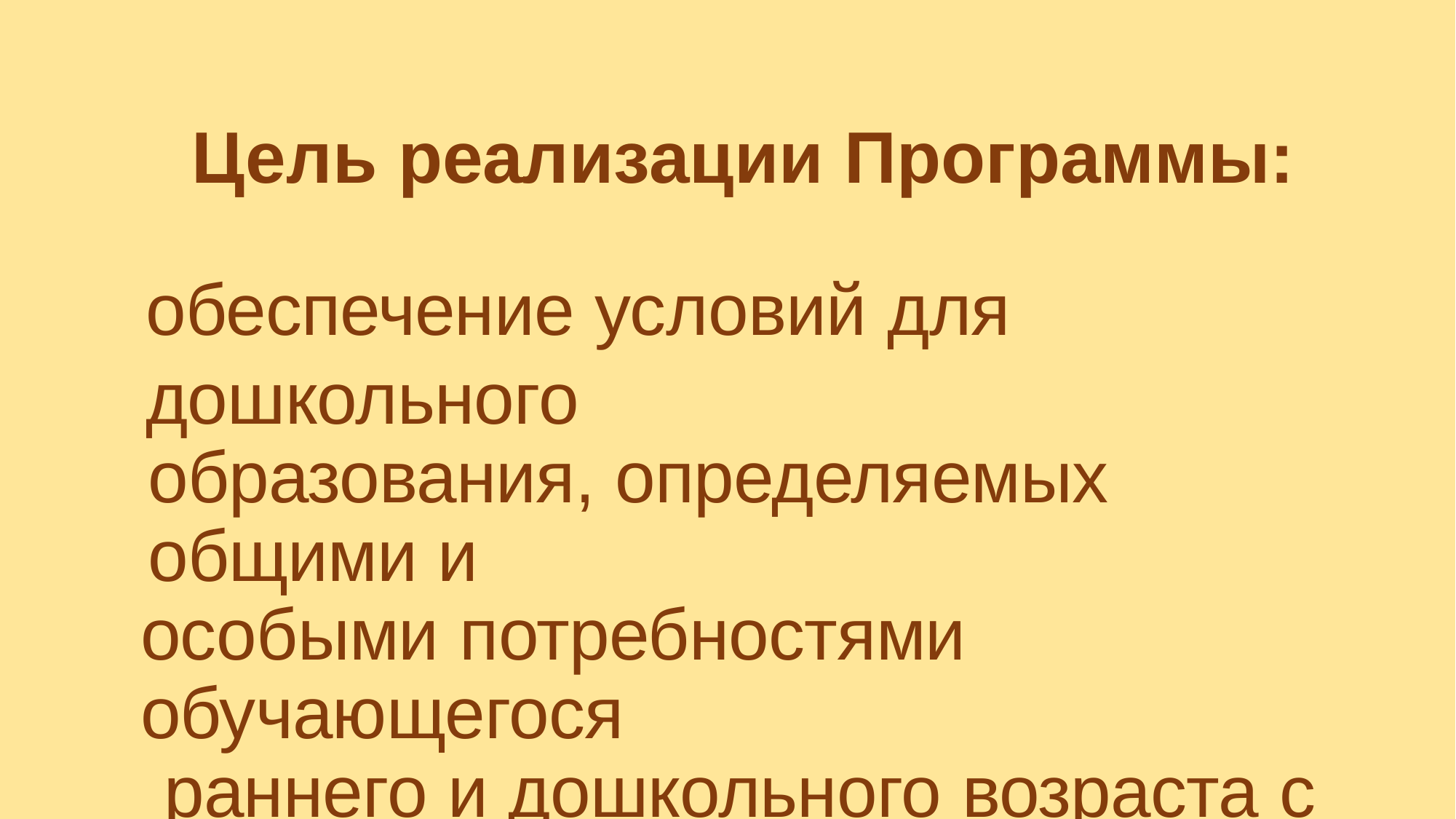

Цель реализации Программы:
обеспечение условий для дошкольного
образования, определяемых общими и
особыми потребностями обучающегося
раннего и дошкольного возраста с УО,
индивидуальными особенностями его
развития и состояния здоровья.